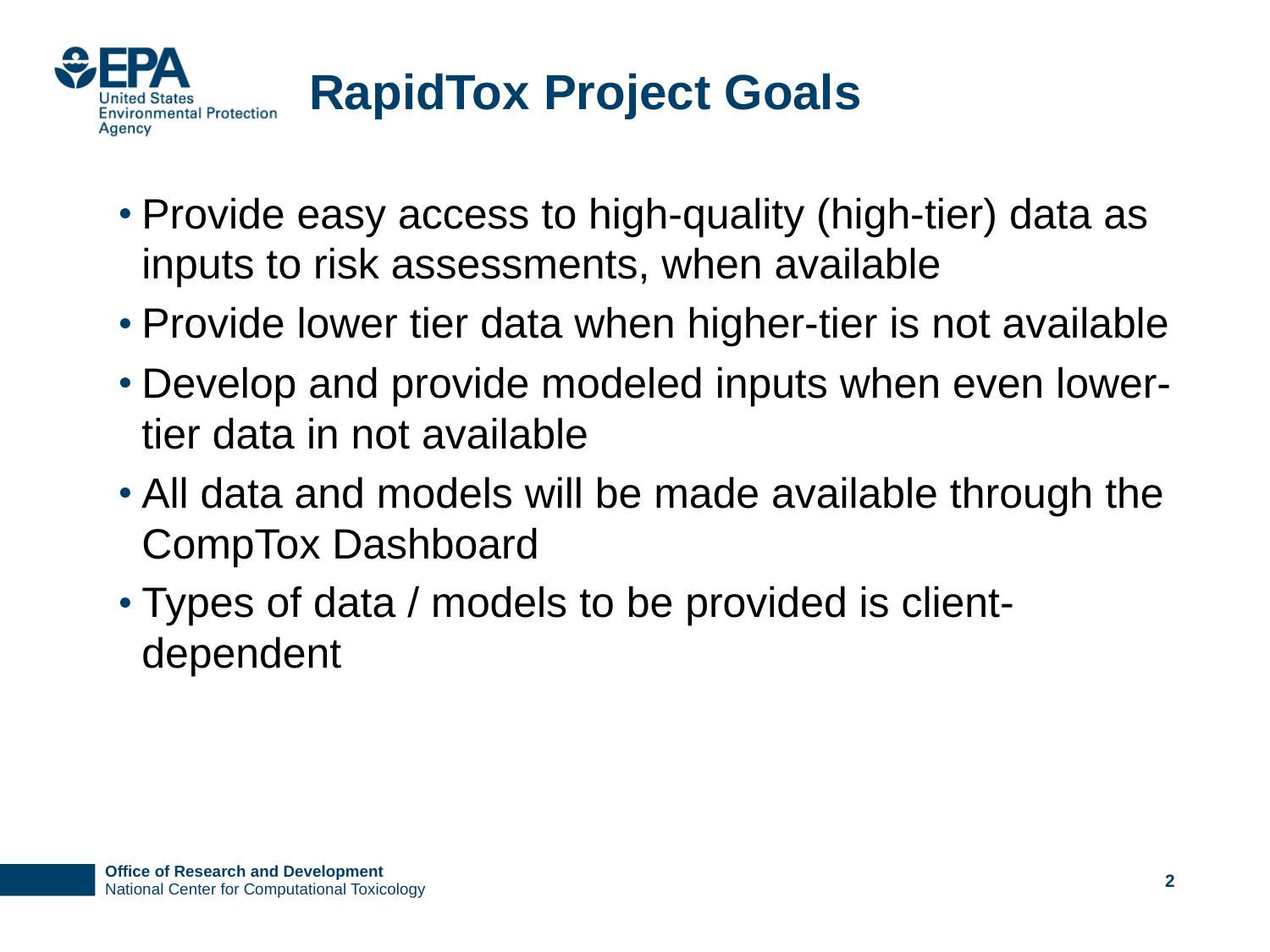

# RapidTox Project Goals
Provide easy access to high-quality (high-tier) data as inputs to risk assessments, when available
Provide lower tier data when higher-tier is not available
Develop and provide modeled inputs when even lower-tier data in not available
All data and models will be made available through the CompTox Dashboard
Types of data / models to be provided is client-dependent
2